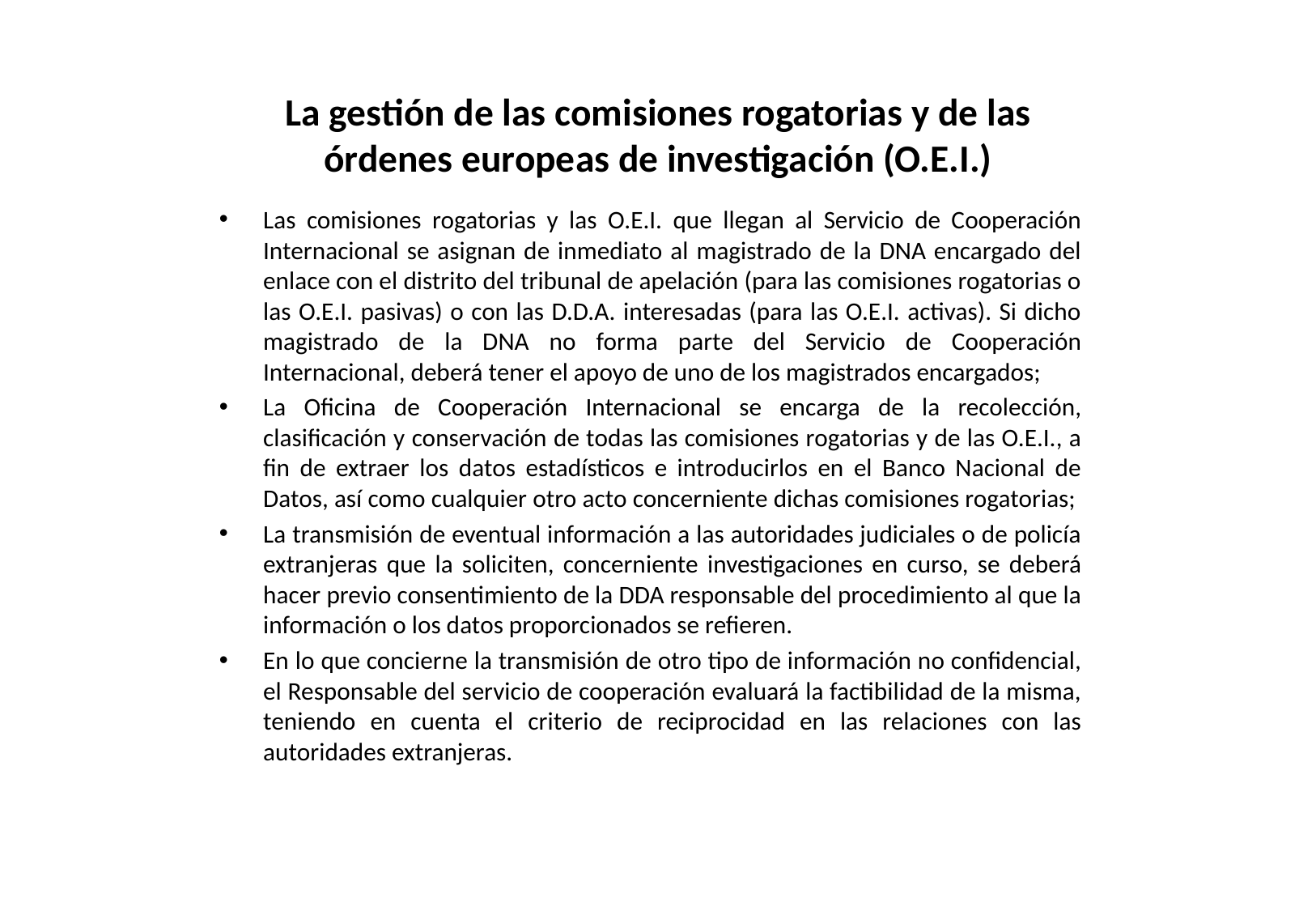

# La gestión de las comisiones rogatorias y de las órdenes europeas de investigación (O.E.I.)
Las comisiones rogatorias y las O.E.I. que llegan al Servicio de Cooperación Internacional se asignan de inmediato al magistrado de la DNA encargado del enlace con el distrito del tribunal de apelación (para las comisiones rogatorias o las O.E.I. pasivas) o con las D.D.A. interesadas (para las O.E.I. activas). Si dicho magistrado de la DNA no forma parte del Servicio de Cooperación Internacional, deberá tener el apoyo de uno de los magistrados encargados;
La Oficina de Cooperación Internacional se encarga de la recolección, clasificación y conservación de todas las comisiones rogatorias y de las O.E.I., a fin de extraer los datos estadísticos e introducirlos en el Banco Nacional de Datos, así como cualquier otro acto concerniente dichas comisiones rogatorias;
La transmisión de eventual información a las autoridades judiciales o de policía extranjeras que la soliciten, concerniente investigaciones en curso, se deberá hacer previo consentimiento de la DDA responsable del procedimiento al que la información o los datos proporcionados se refieren.
En lo que concierne la transmisión de otro tipo de información no confidencial, el Responsable del servicio de cooperación evaluará la factibilidad de la misma, teniendo en cuenta el criterio de reciprocidad en las relaciones con las autoridades extranjeras.